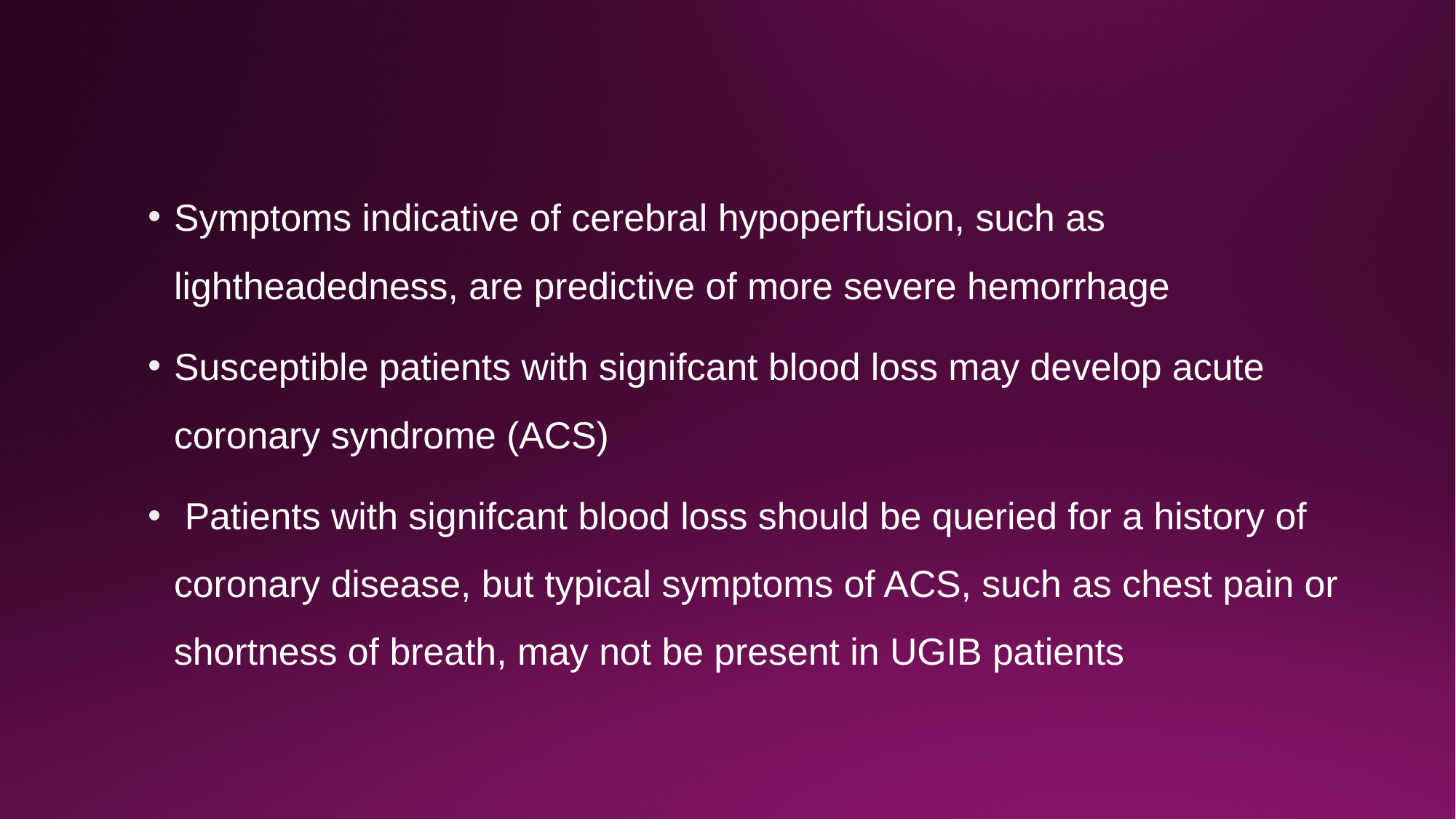

Symptoms indicative of cerebral hypoperfusion, such as lightheadedness, are predictive of more severe hemorrhage
Susceptible patients with signifcant blood loss may develop acute coronary syndrome (ACS)
 Patients with signifcant blood loss should be queried for a history of coronary disease, but typical symptoms of ACS, such as chest pain or shortness of breath, may not be present in UGIB patients